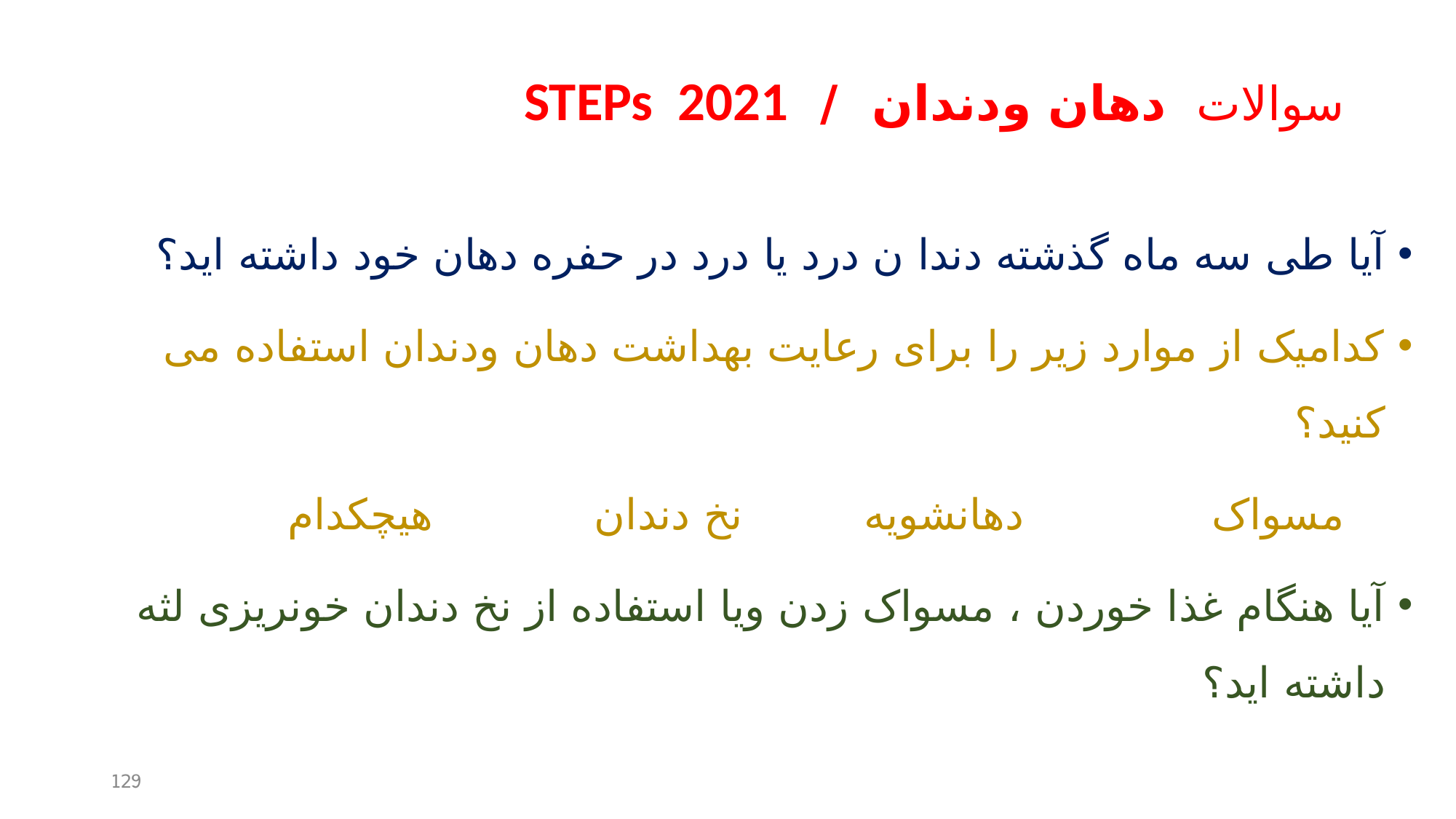

# سوالات  دهان ودندان  /  STEPs  2021
آیا طی سه ماه گذشته دندا ن درد یا درد در حفره دهان خود داشته اید؟
کدامیک از موارد زیر را برای رعایت بهداشت دهان ودندان استفاده می کنید؟
     مسواک              دهانشویه         نخ دندان            هیچکدام
آیا هنگام غذا خوردن ، مسواک زدن ویا استفاده از نخ دندان خونریزی لثه داشته اید؟

129